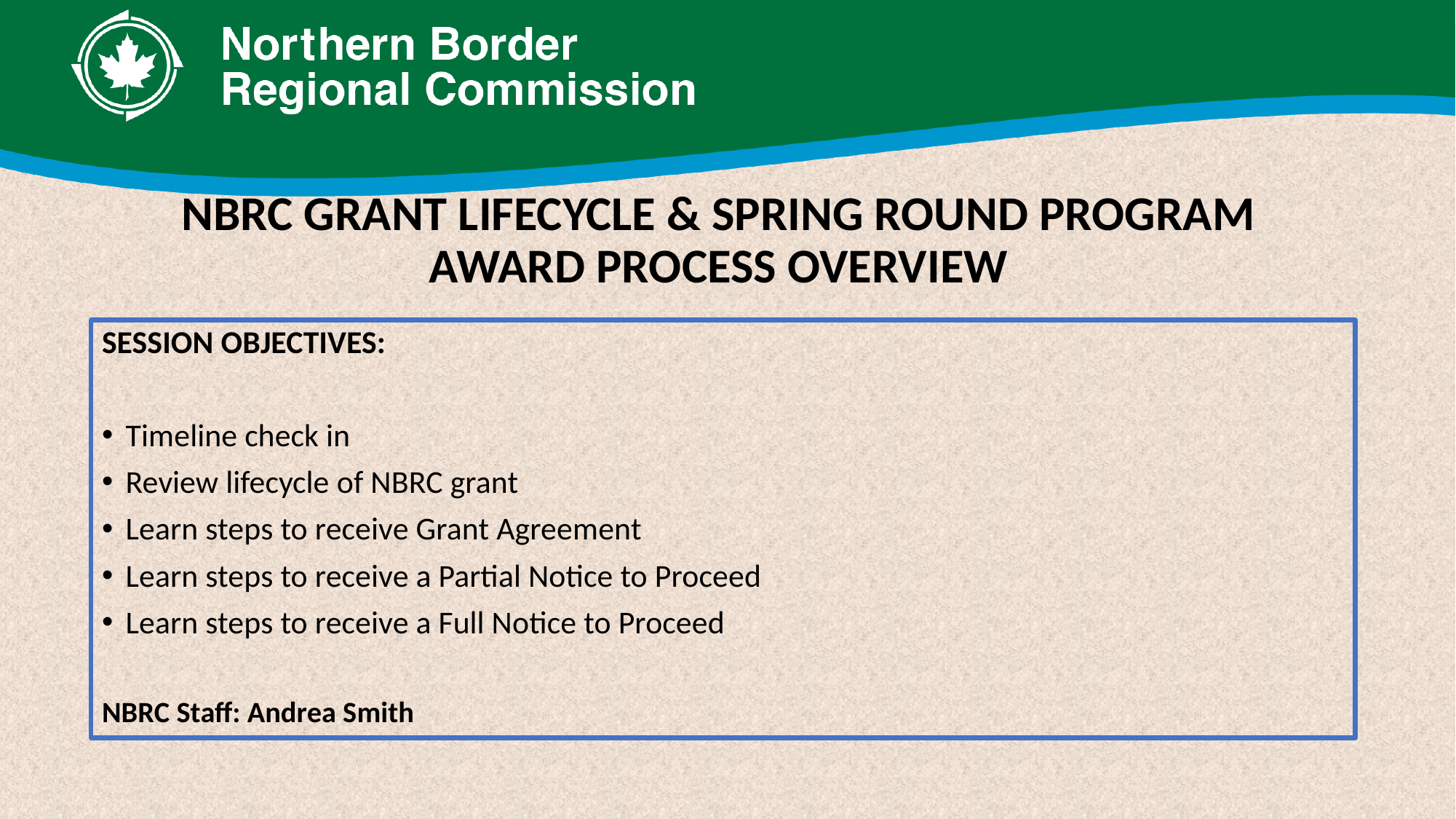

# NBRC GRANT LIFECYCLE & SPRING ROUND PROGRAM AWARD PROCESS OVERVIEW
SESSION OBJECTIVES:

Timeline check in
Review lifecycle of NBRC grant
Learn steps to receive Grant Agreement
Learn steps to receive a Partial Notice to Proceed
Learn steps to receive a Full Notice to Proceed

NBRC Staff: Andrea Smith